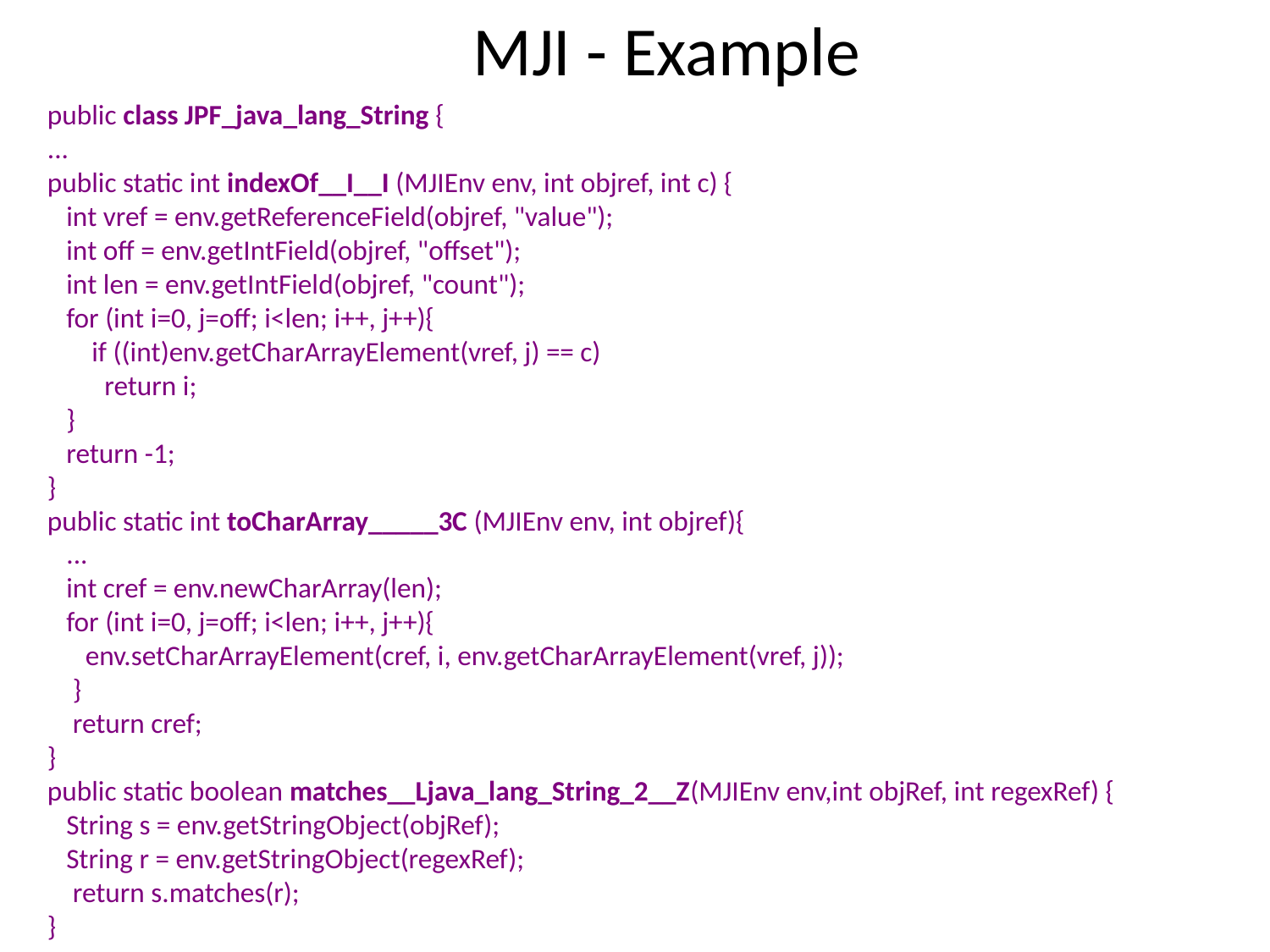

# MJI - Example
public class JPF_java_lang_String {
...
public static int indexOf__I__I (MJIEnv env, int objref, int c) {
   int vref = env.getReferenceField(objref, "value");
   int off = env.getIntField(objref, "offset");
   int len = env.getIntField(objref, "count");
   for (int i=0, j=off; i<len; i++, j++){
       if ((int)env.getCharArrayElement(vref, j) == c)
         return i;
   }
   return -1;
}
public static int toCharArray_____3C (MJIEnv env, int objref){
   ...
   int cref = env.newCharArray(len);
   for (int i=0, j=off; i<len; i++, j++){
      env.setCharArrayElement(cref, i, env.getCharArrayElement(vref, j));
    }
    return cref;
}
public static boolean matches__Ljava_lang_String_2__Z(MJIEnv env,int objRef, int regexRef) {
   String s = env.getStringObject(objRef);
   String r = env.getStringObject(regexRef);
    return s.matches(r);
}